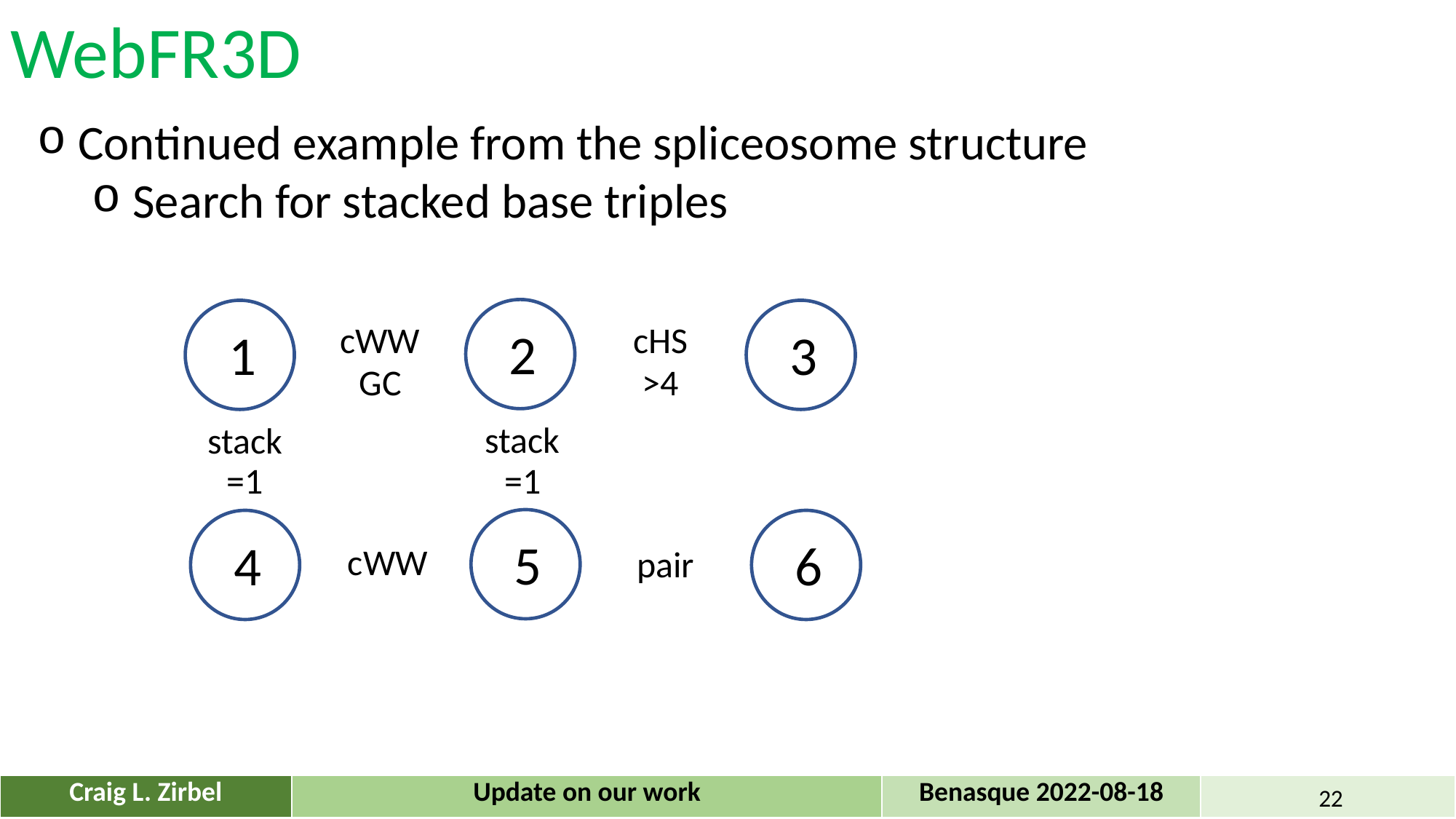

WebFR3D
Continued example from the spliceosome structure
Search for stacked base triples

2

1

3
cWW
cHS
GC
>4
stack
stack
=1
=1

5

4

6
cWW
pair

| Craig L. Zirbel | Update on our work | Benasque 2022-08-18 |  |
| --- | --- | --- | --- |
22